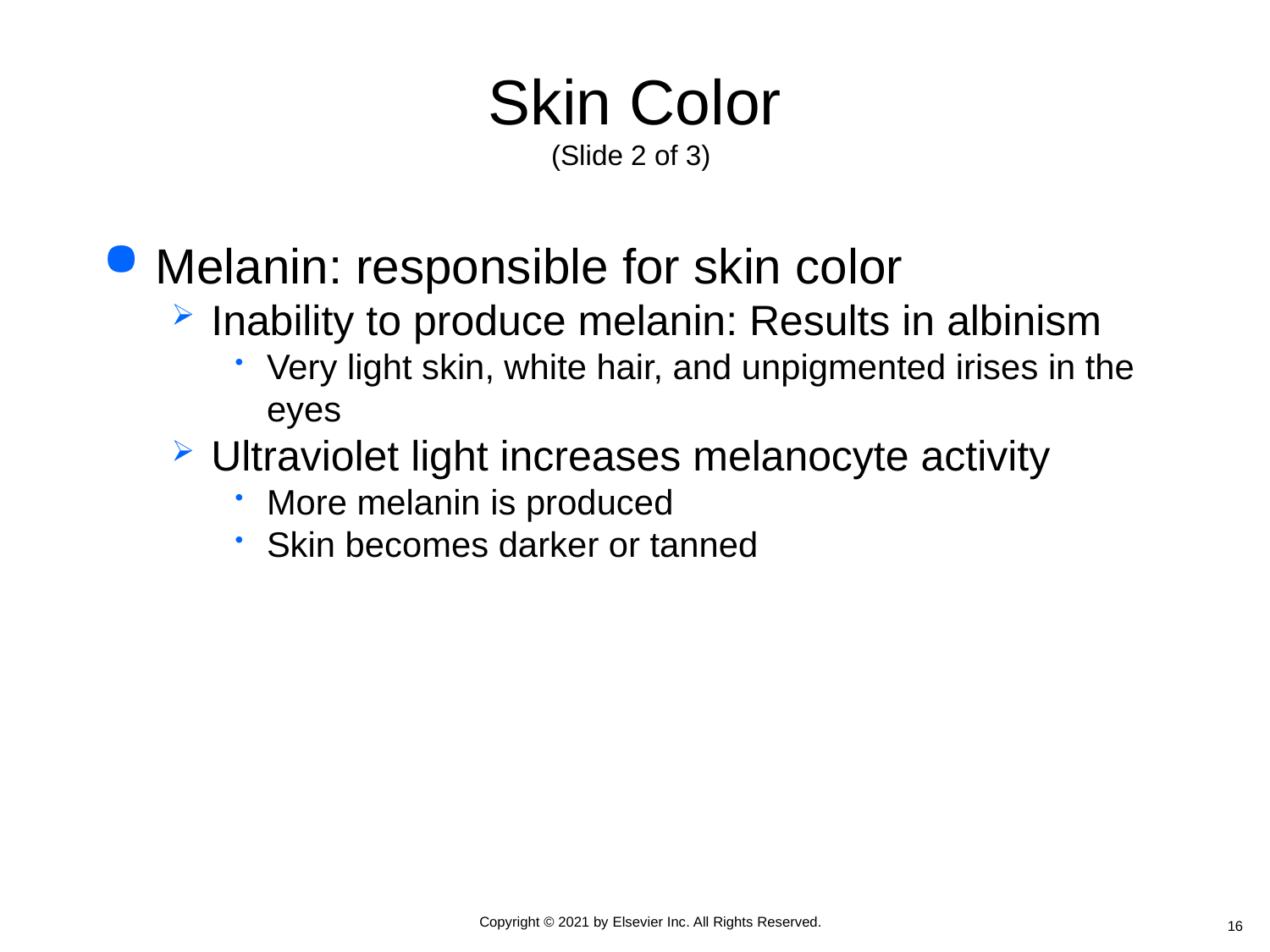

# Skin Color (Slide 2 of 3)
Melanin: responsible for skin color
Inability to produce melanin: Results in albinism
Very light skin, white hair, and unpigmented irises in the eyes
Ultraviolet light increases melanocyte activity
More melanin is produced
Skin becomes darker or tanned
16